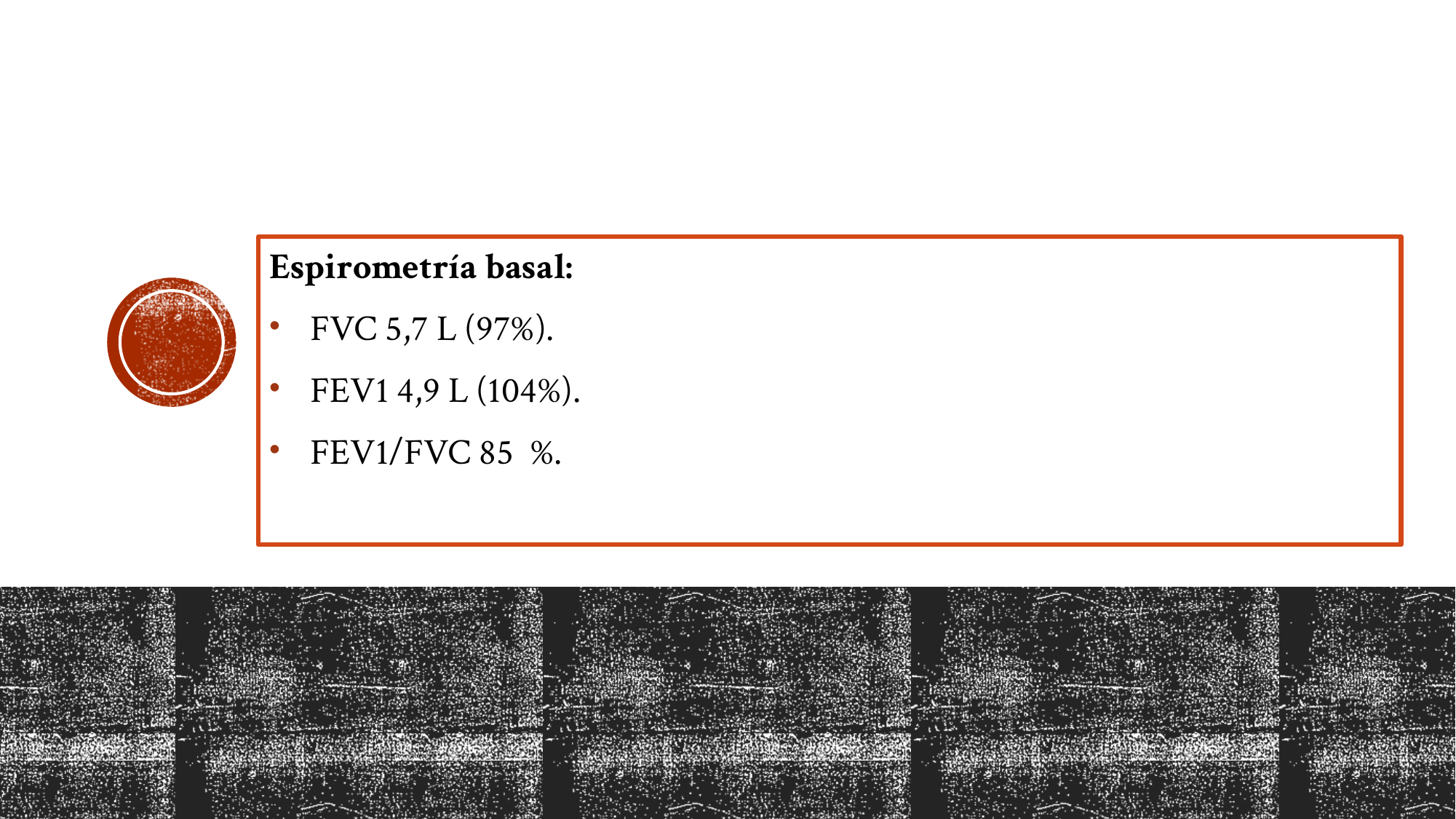

Espirometría basal:
FVC 5,7 L (97%).
FEV1 4,9 L (104%).
FEV1/FVC 85  %.